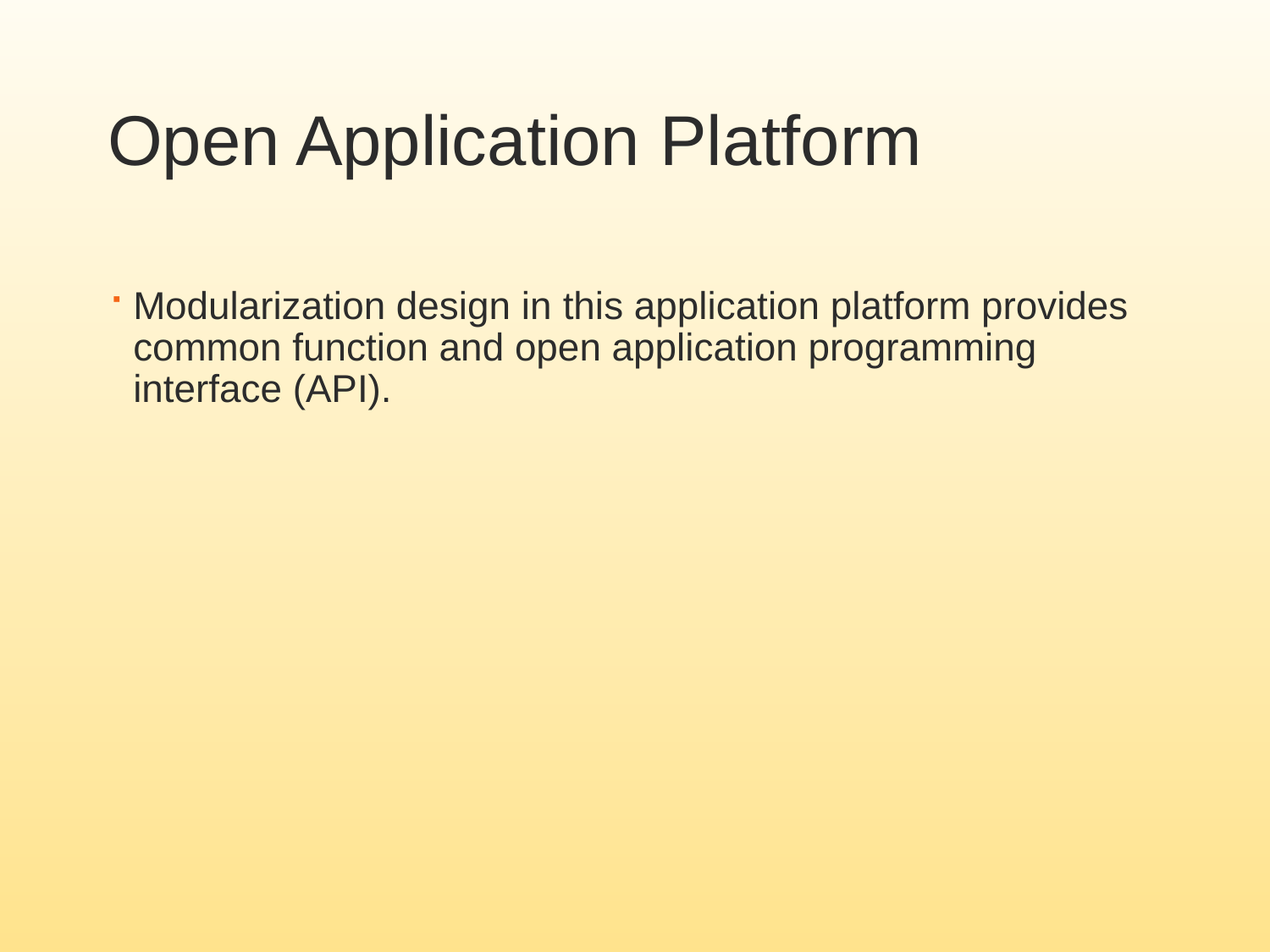

# Open Application Platform
Modularization design in this application platform provides common function and open application programming interface (API).